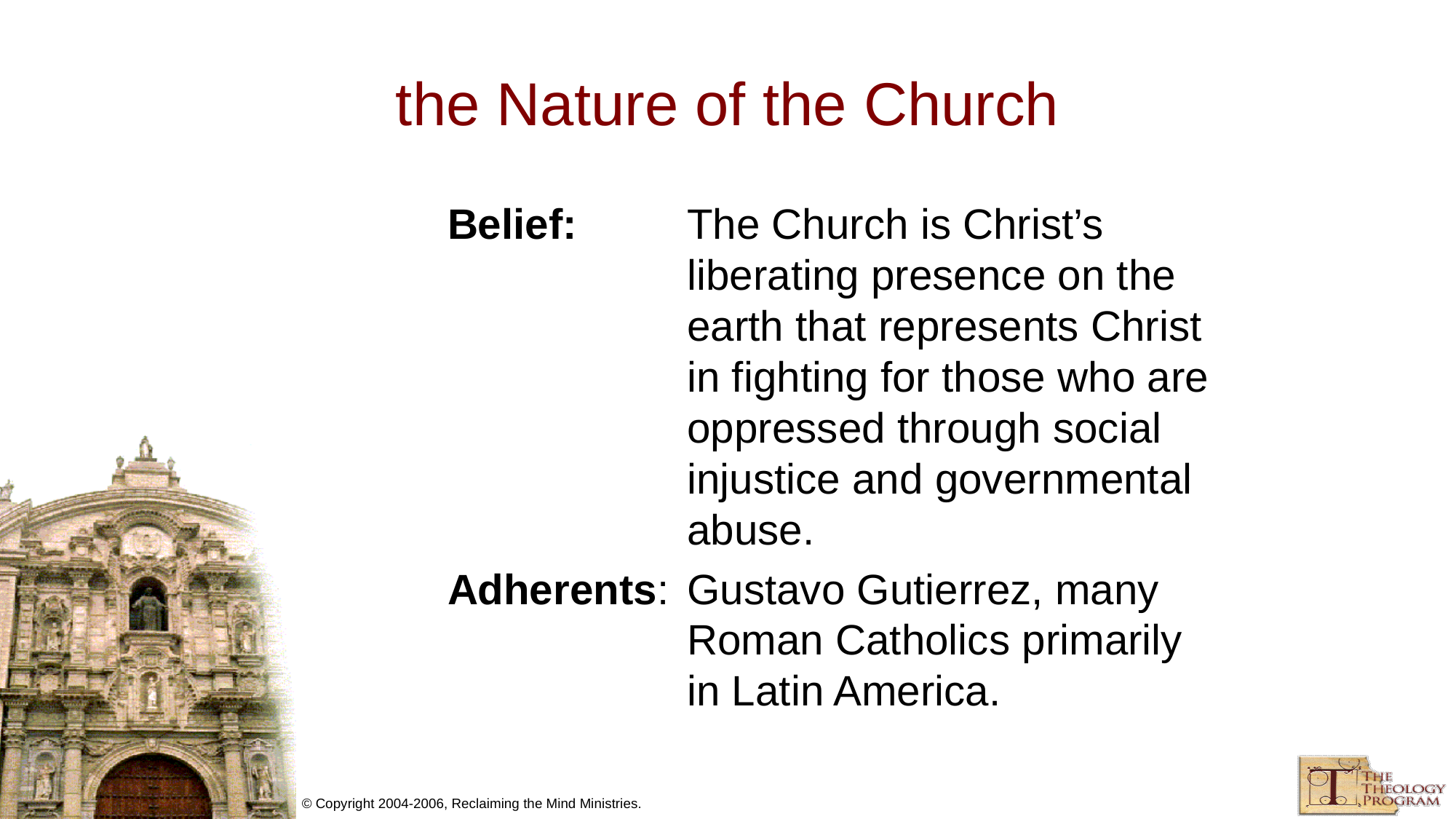

# the Nature of the Church
Belief: 	The Church is Christ’s liberating presence on the earth that represents Christ in fighting for those who are oppressed through social injustice and governmental abuse.
Adherents:	Gustavo Gutierrez, many Roman Catholics primarily in Latin America.